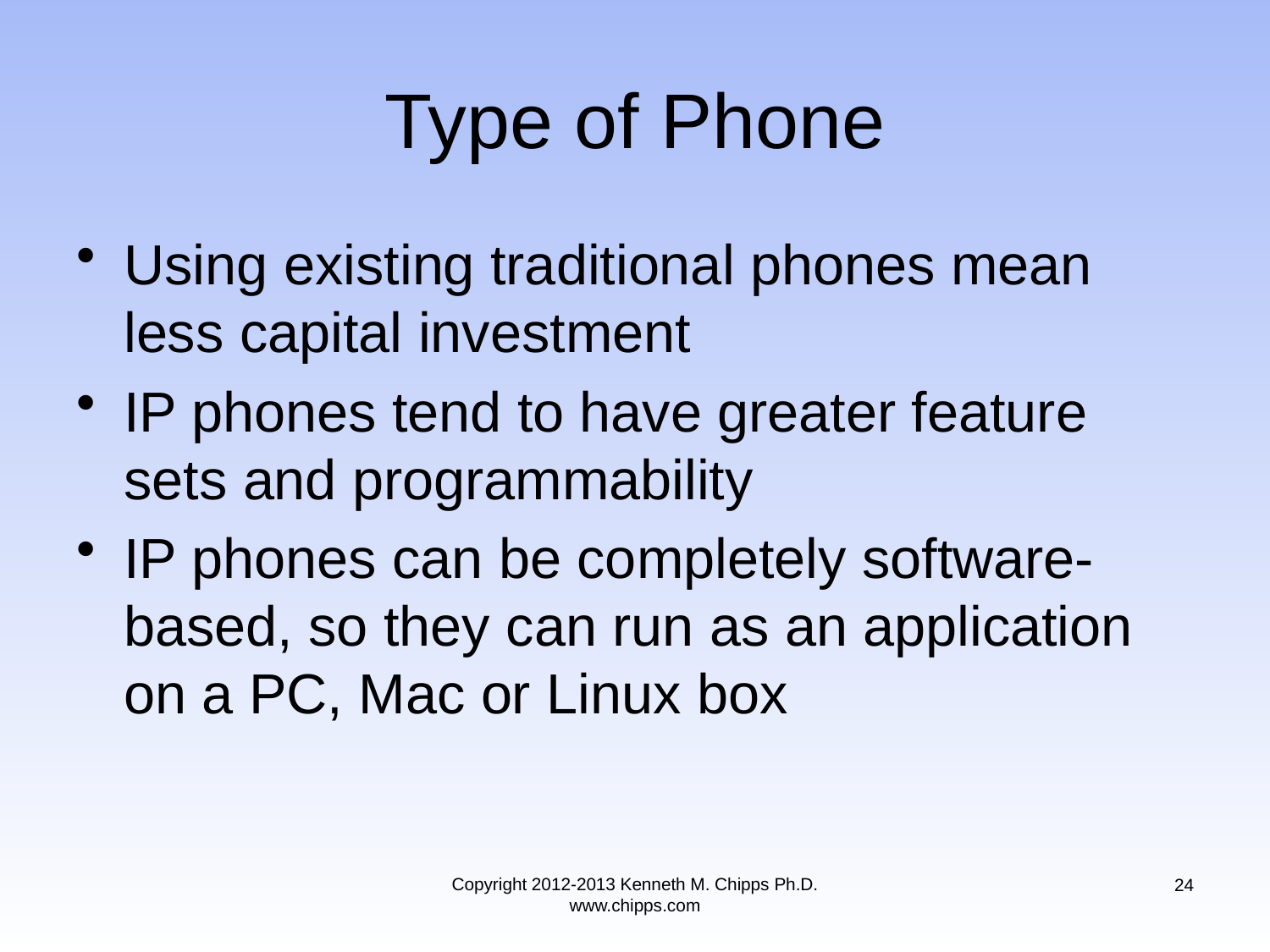

# Type of Phone
Using existing traditional phones mean less capital investment
IP phones tend to have greater feature sets and programmability
IP phones can be completely software-based, so they can run as an application on a PC, Mac or Linux box
Copyright 2012-2013 Kenneth M. Chipps Ph.D. www.chipps.com
24